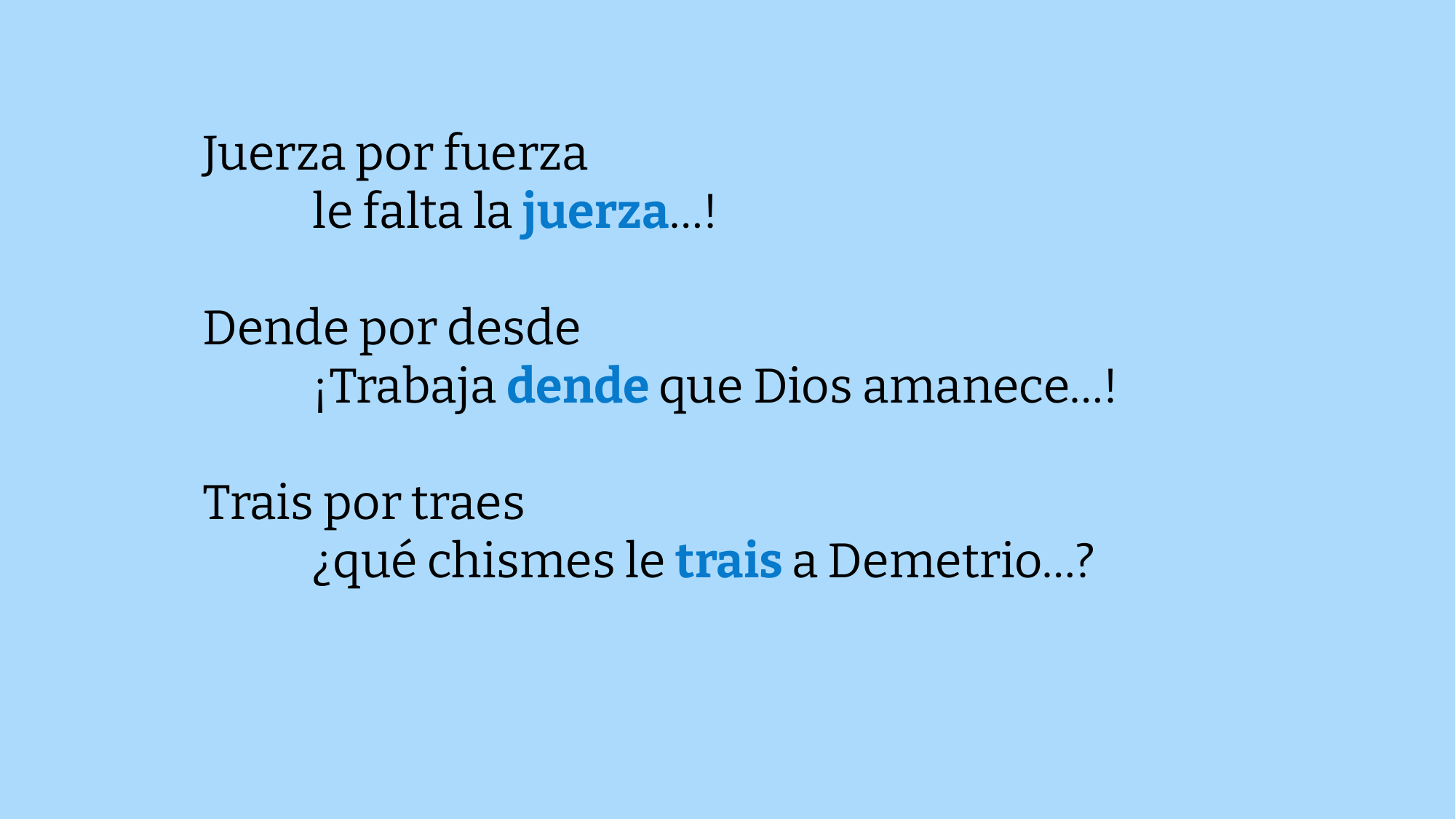

Juerza por fuerza
		le falta la juerza…!

Dende por desde
		¡Trabaja dende que Dios amanece…!

Trais por traes
		¿qué chismes le trais a Demetrio…?